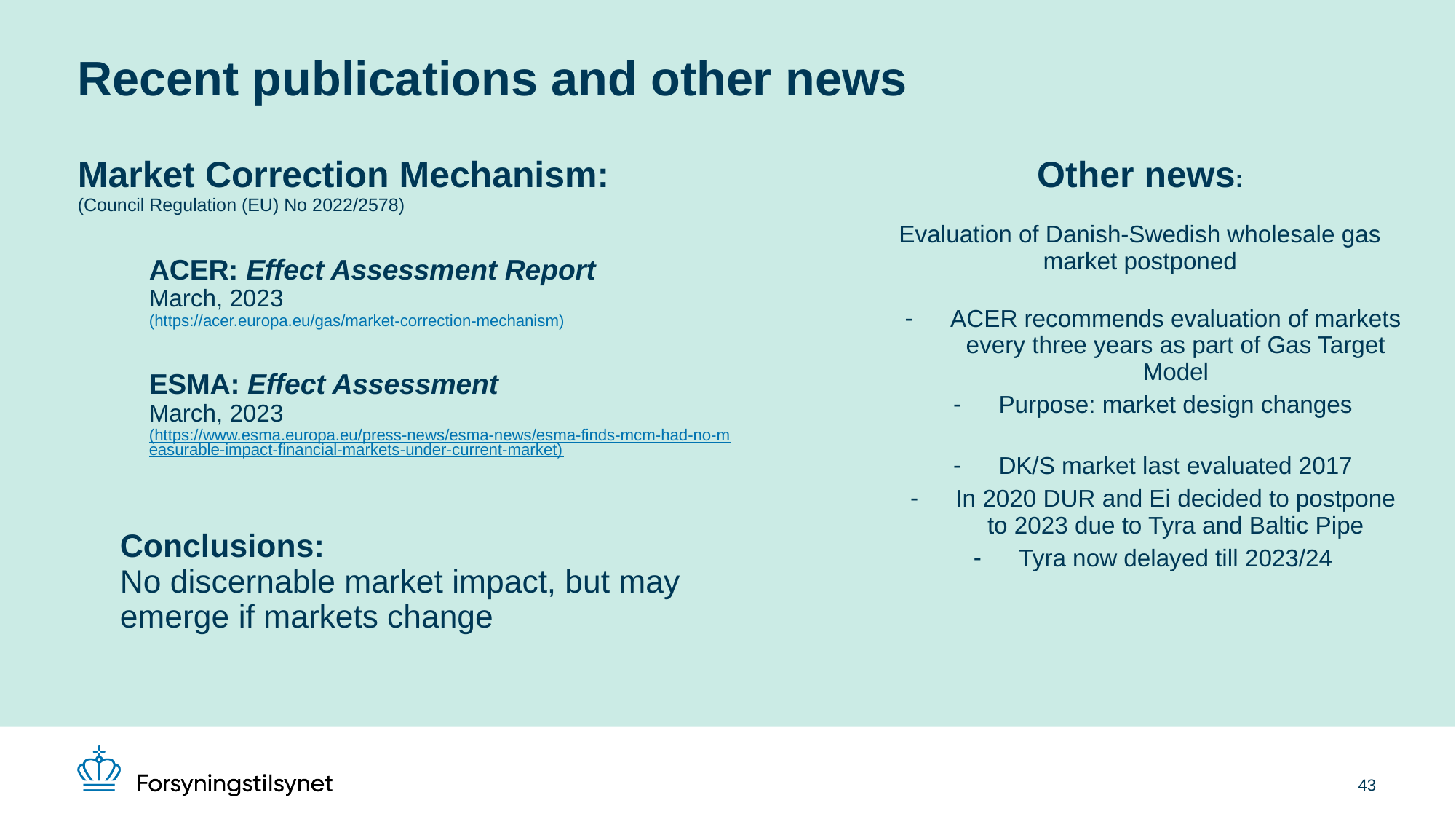

Recent publications and other news
Market Correction Mechanism:
(Council Regulation (EU) No 2022/2578)

ACER: Effect Assessment Report
March, 2023
(https://acer.europa.eu/gas/market-correction-mechanism)

ESMA: Effect Assessment
March, 2023
(https://www.esma.europa.eu/press-news/esma-news/esma-finds-mcm-had-no-measurable-impact-financial-markets-under-current-market)

Conclusions:
No discernable market impact, but may emerge if markets change

Other news:

Evaluation of Danish-Swedish wholesale gas market postponed

ACER recommends evaluation of markets every three years as part of Gas Target Model
Purpose: market design changes

DK/S market last evaluated 2017
In 2020 DUR and Ei decided to postpone to 2023 due to Tyra and Baltic Pipe
Tyra now delayed till 2023/24